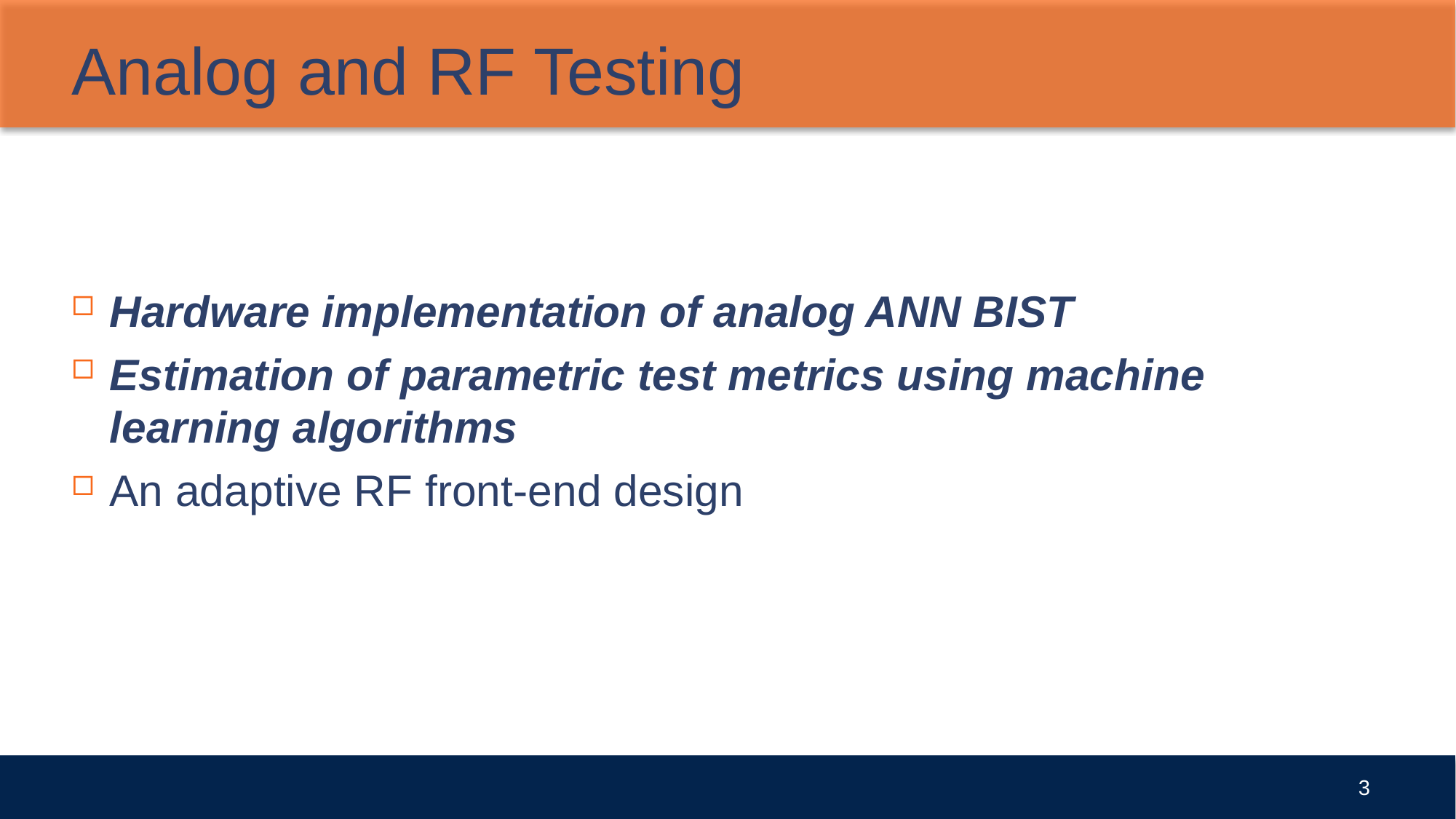

# Analog and RF Testing
Hardware implementation of analog ANN BIST
Estimation of parametric test metrics using machine learning algorithms
An adaptive RF front-end design